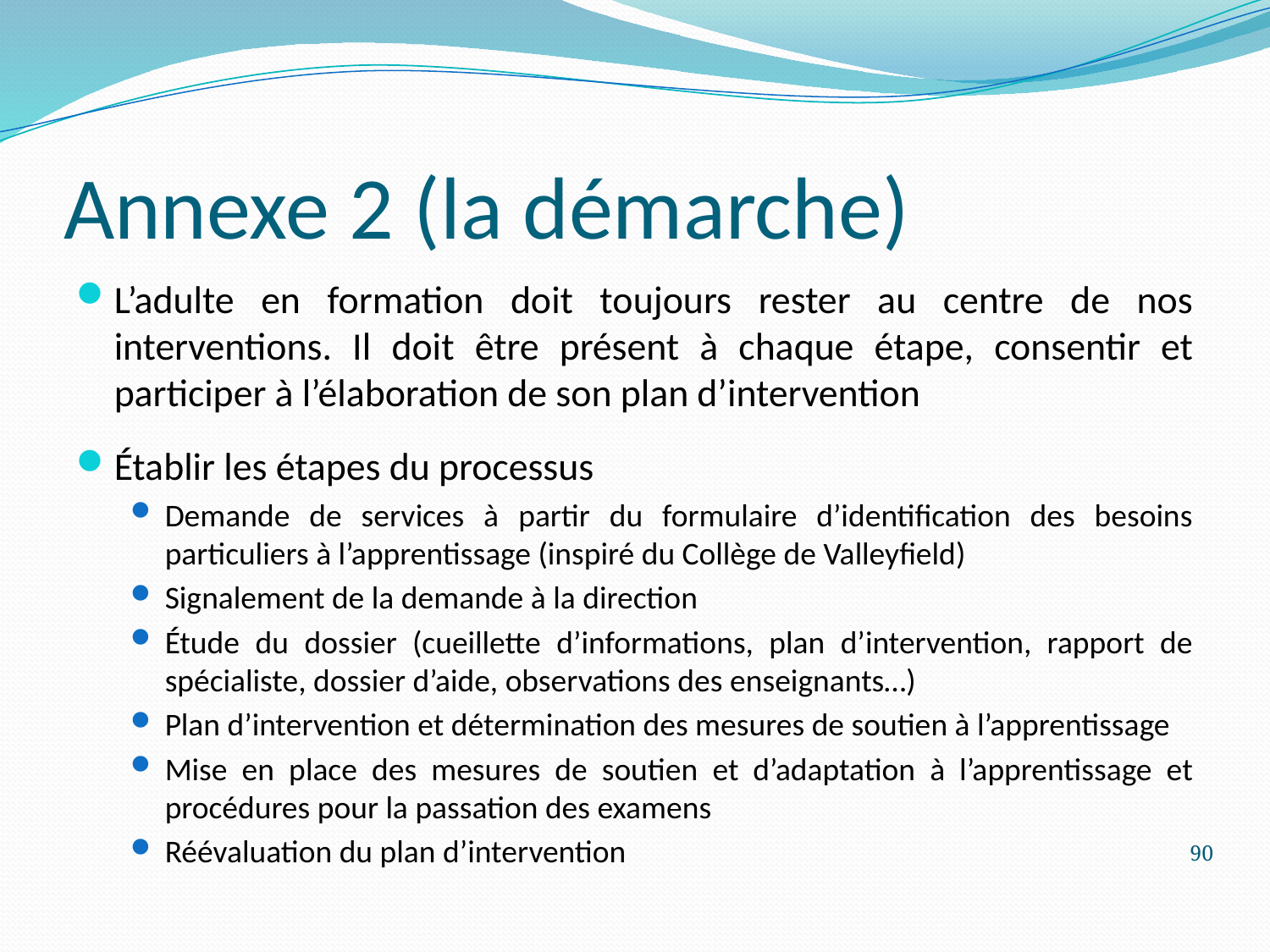

# Annexe 2 (la démarche)
L’adulte en formation doit toujours rester au centre de nos interventions. Il doit être présent à chaque étape, consentir et participer à l’élaboration de son plan d’intervention

Établir les étapes du processus
Demande de services à partir du formulaire d’identification des besoins particuliers à l’apprentissage (inspiré du Collège de Valleyfield)
Signalement de la demande à la direction
Étude du dossier (cueillette d’informations, plan d’intervention, rapport de spécialiste, dossier d’aide, observations des enseignants…)
Plan d’intervention et détermination des mesures de soutien à l’apprentissage
Mise en place des mesures de soutien et d’adaptation à l’apprentissage et procédures pour la passation des examens
Réévaluation du plan d’intervention

90